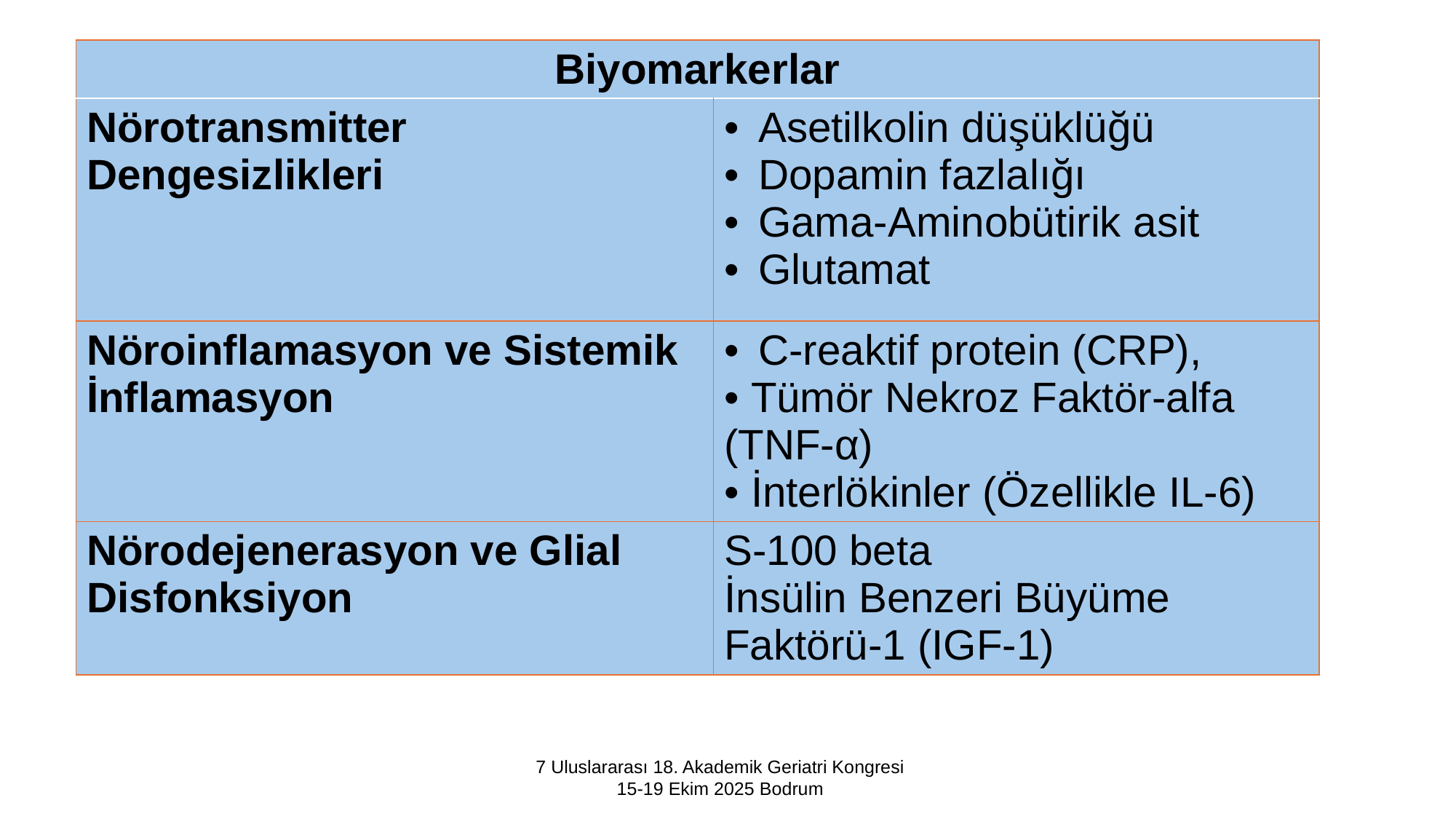

| Biyomarkerlar |  |
| --- | --- |
| Nörotransmitter Dengesizlikleri | Asetilkolin düşüklüğü Dopamin fazlalığı Gama-Aminobütirik asit Glutamat |
| Nöroinflamasyon ve Sistemik İnflamasyon | C-reaktif protein (CRP), Tümör Nekroz Faktör-alfa (TNF-α) İnterlökinler (Özellikle IL-6) |
| Nörodejenerasyon ve Glial Disfonksiyon | S-100 beta İnsülin Benzeri Büyüme Faktörü-1 (IGF-1) |
7 Uluslararası 18. Akademik Geriatri Kongresi
15-19 Ekim 2025 Bodrum